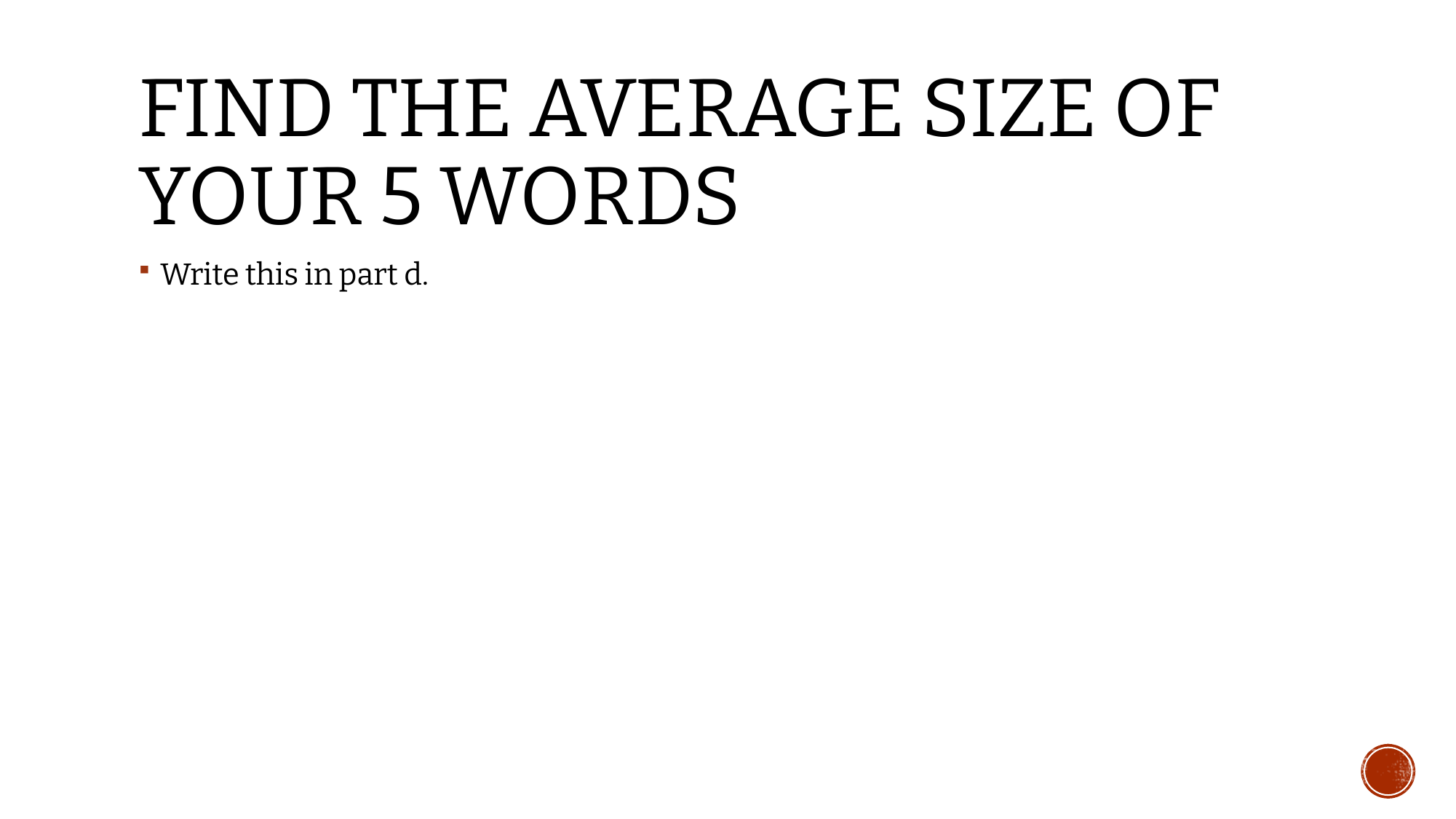

# Find the Average size of your 5 words
Write this in part d.